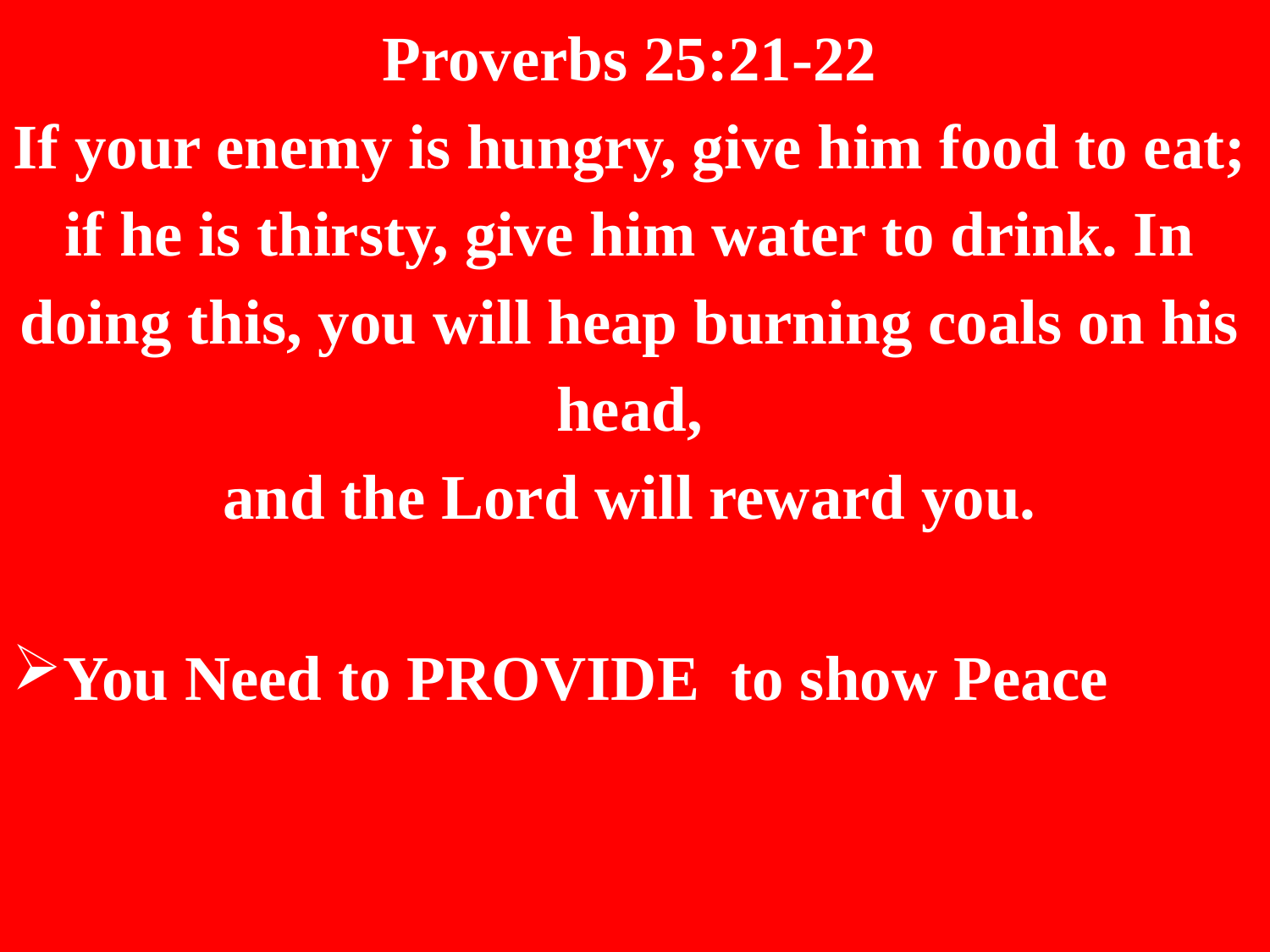

Proverbs 25:21-22
If your enemy is hungry, give him food to eat; if he is thirsty, give him water to drink. In doing this, you will heap burning coals on his head,
and the Lord will reward you.

You Need to PROVIDE  to show Peace